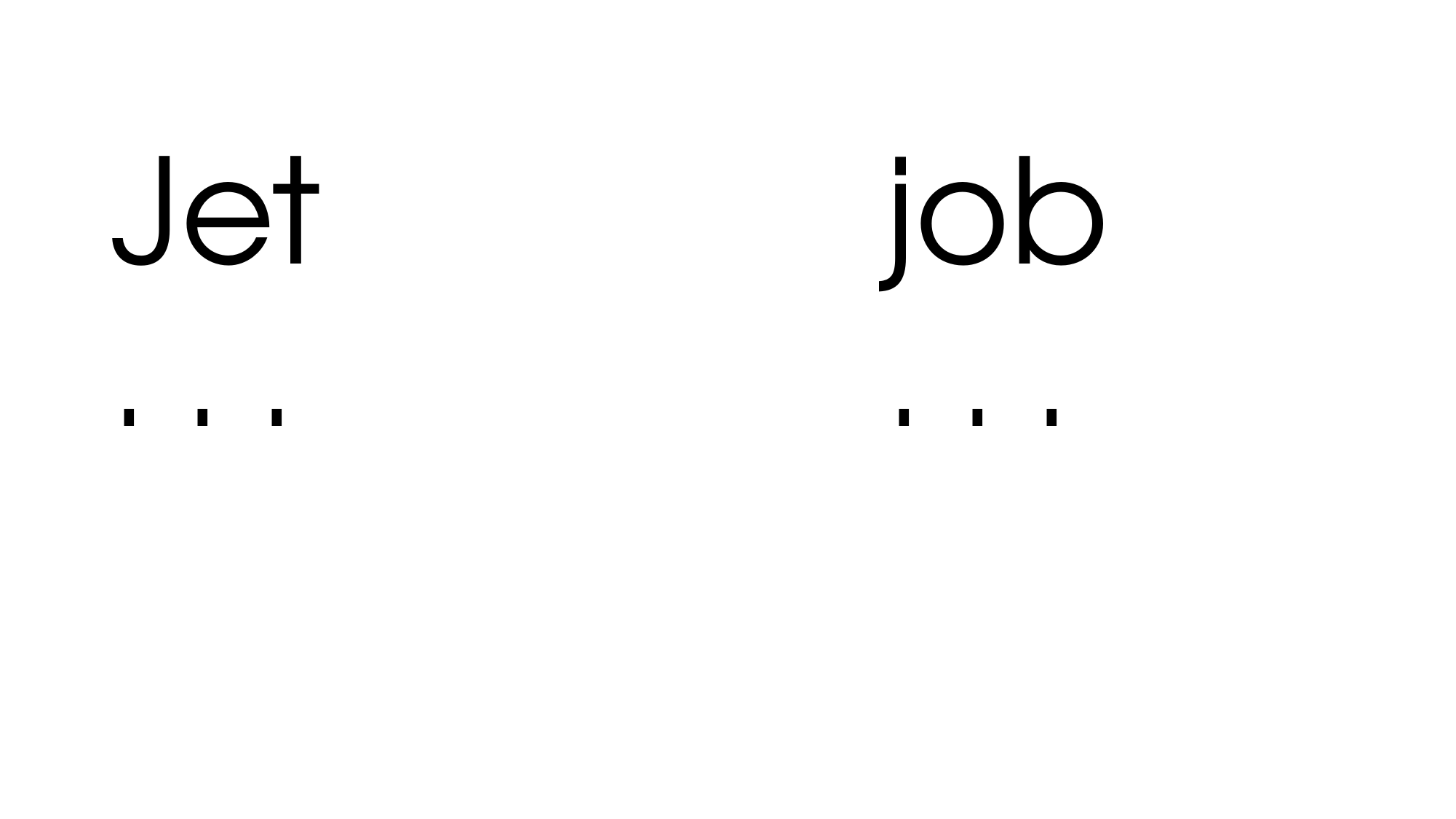

Jet              job
. . .                . . .